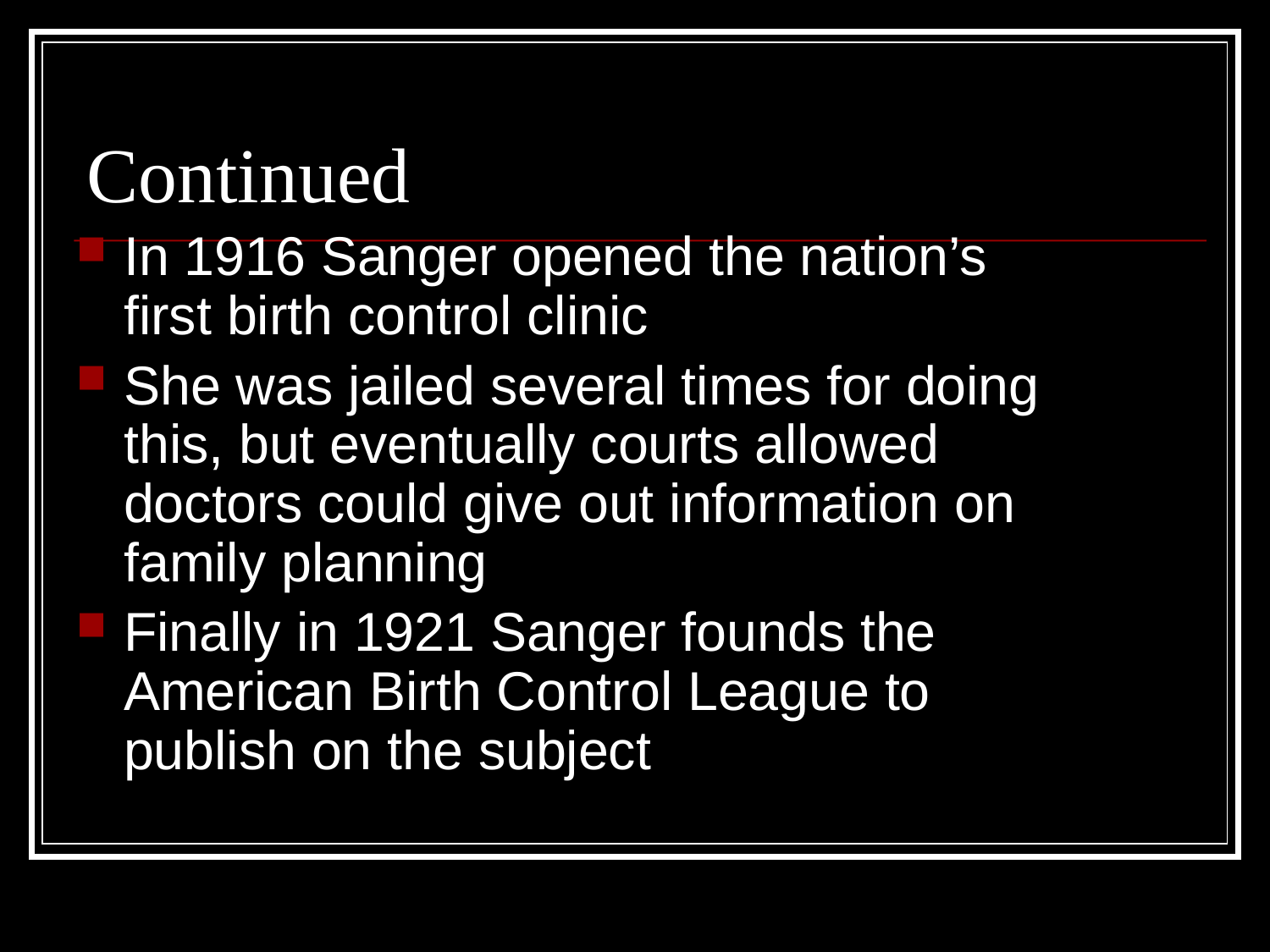

# Continued
In 1916 Sanger opened the nation’s first birth control clinic
She was jailed several times for doing this, but eventually courts allowed doctors could give out information on family planning
Finally in 1921 Sanger founds the American Birth Control League to publish on the subject